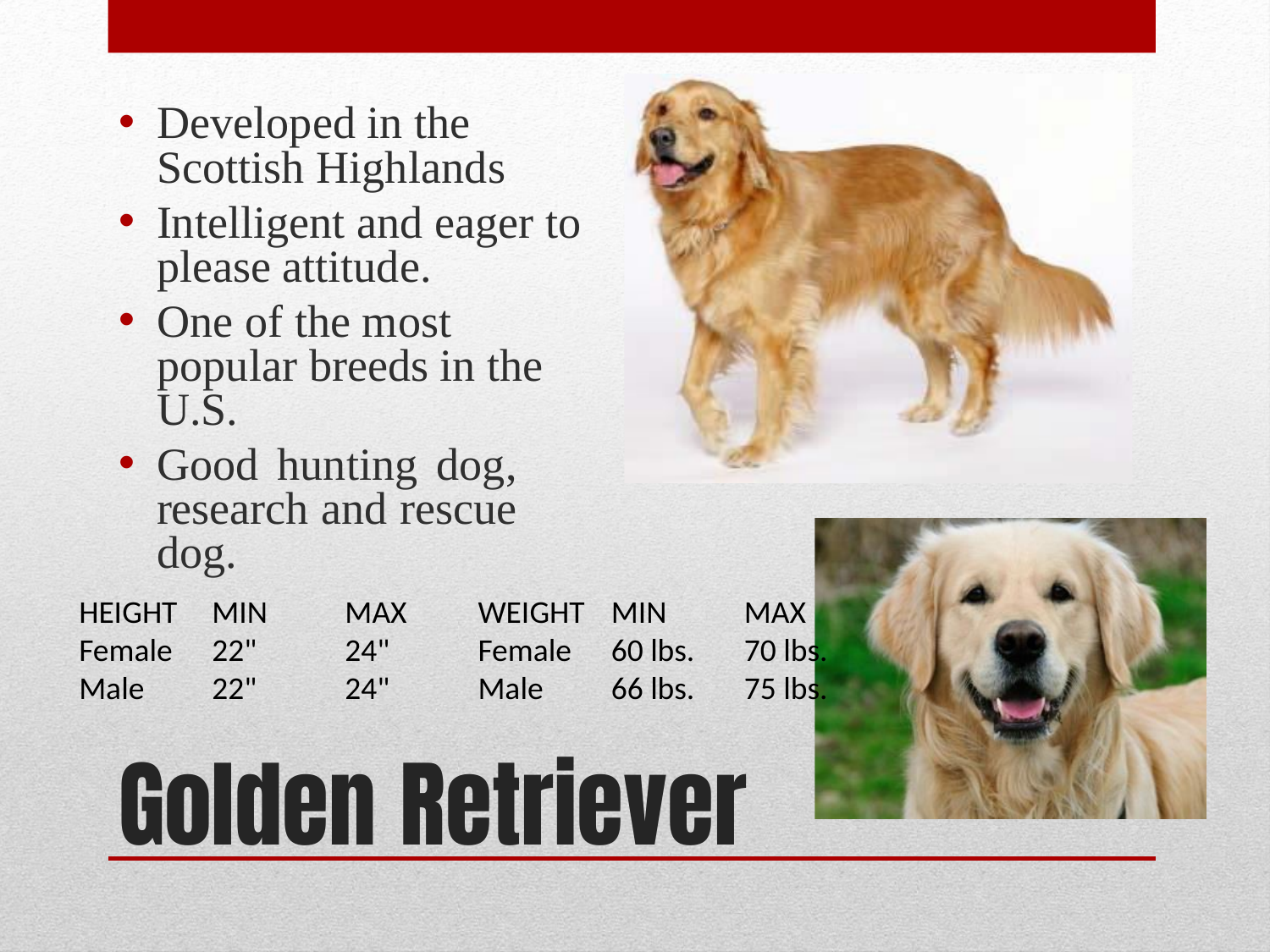

Developed in the Scottish Highlands
Intelligent and eager to please attitude.
One of the most popular breeds in the U.S.
Good hunting dog, research and rescue dog.

| HEIGHT | MIN | MAX | WEIGHT | MIN | MAX |
| --- | --- | --- | --- | --- | --- |
| Female | 22" | 24" | Female | 60 lbs. | 70 lbs. |
| Male | 22" | 24" | Male | 66 lbs. | 75 lbs. |
Golden Retriever